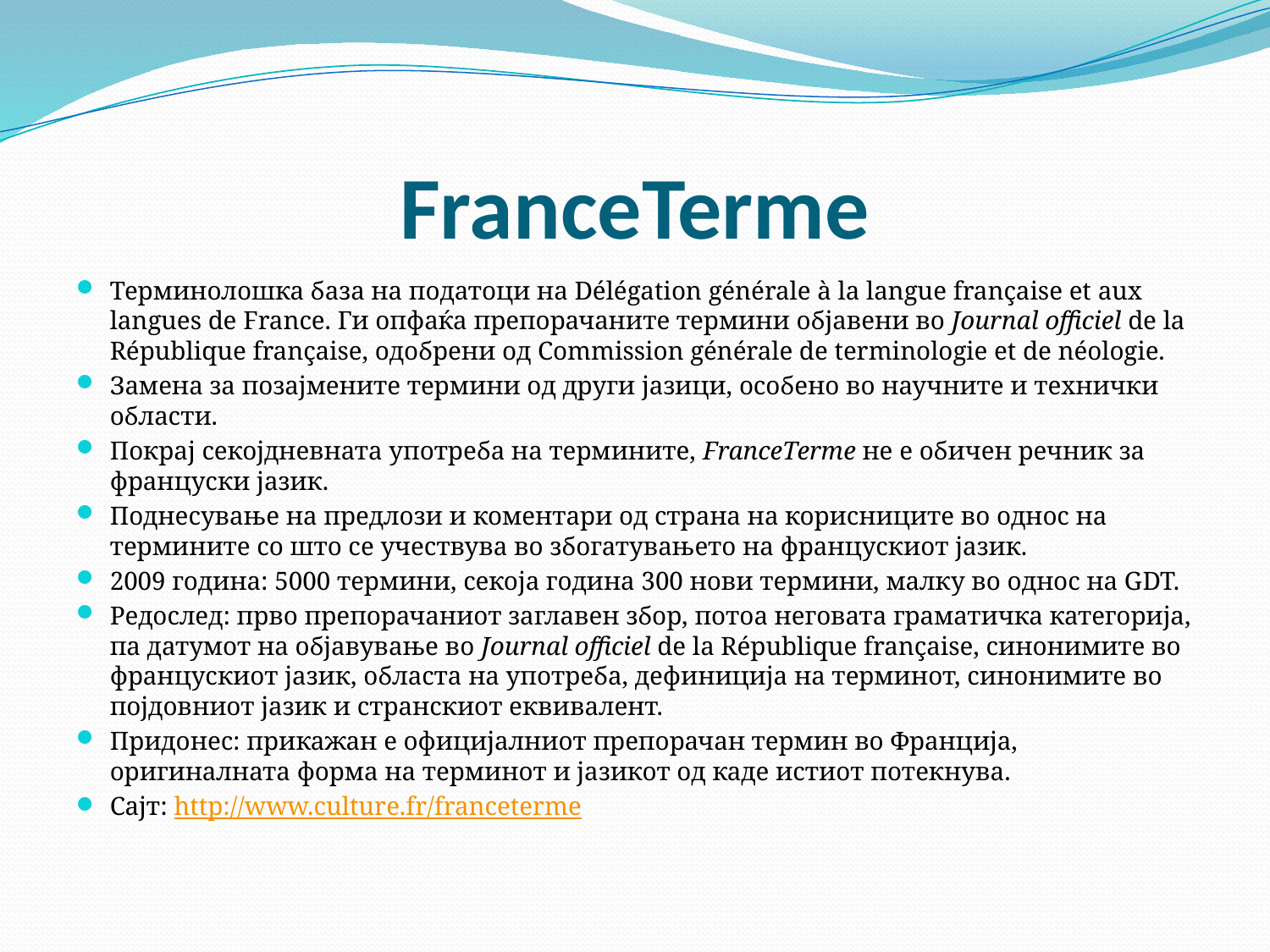

# FranceTerme
Терминолошка база на податоци на Délégation générale à la langue française et aux langues de France. Ги опфаќа препорачаните термини објавени во Journal officiel de la République française, одобрени од Commission générale de terminologie et de néologie.
Замена за позајмените термини од други јазици, особено во научните и технички области.
Покрај секојдневната употреба на термините, FranceTerme не е обичен речник за француски јазик.
Поднесување на предлози и коментари од страна на корисниците во однос на термините со што се учествува во збогатувањето на францускиот јазик.
2009 година: 5000 термини, секоја година 300 нови термини, малку во однос на GDT.
Редослед: прво препорачаниот заглавен збор, потоа неговата граматичка категорија, па датумот на објавување во Journal officiel de la République française, синонимите во францускиот јазик, областа на употреба, дефиниција на терминот, синонимите во појдовниот јазик и странскиот еквивалент.
Придонес: прикажан е официјалниот препорачан термин во Франција, оригиналната форма на терминот и јазикот од каде истиот потекнува.
Сајт: http://www.culture.fr/franceterme